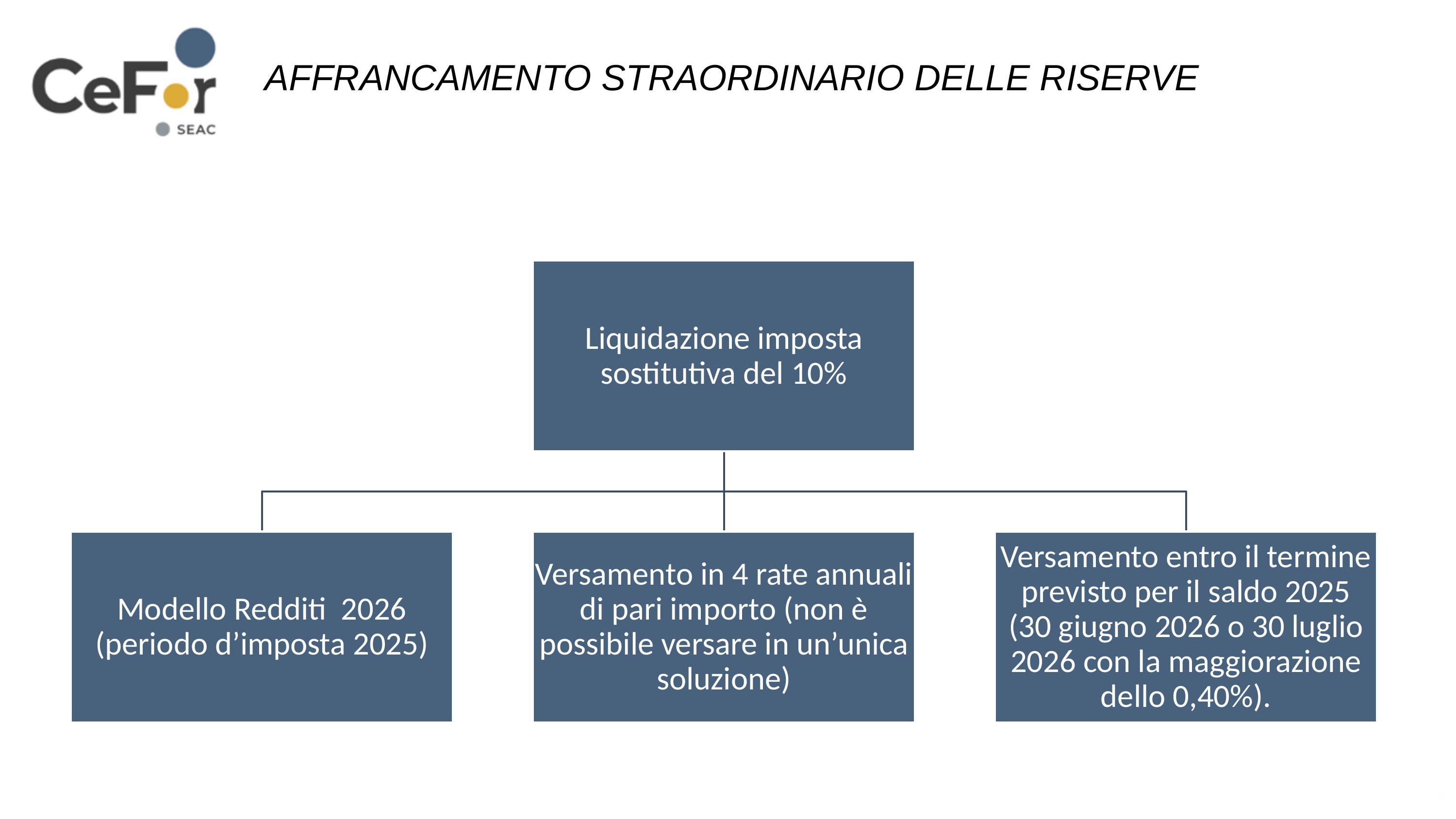

AFFRANCAMENTO STRAORDINARIO DELLE RISERVE
Liquidazione imposta sostitutiva del 10%
Modello Redditi  2026 (periodo d’imposta 2025)
Versamento in 4 rate annuali di pari importo (non è possibile versare in un’unica soluzione)
Versamento entro il termine previsto per il saldo 2025 (30 giugno 2026 o 30 luglio 2026 con la maggiorazione dello 0,40%).
4